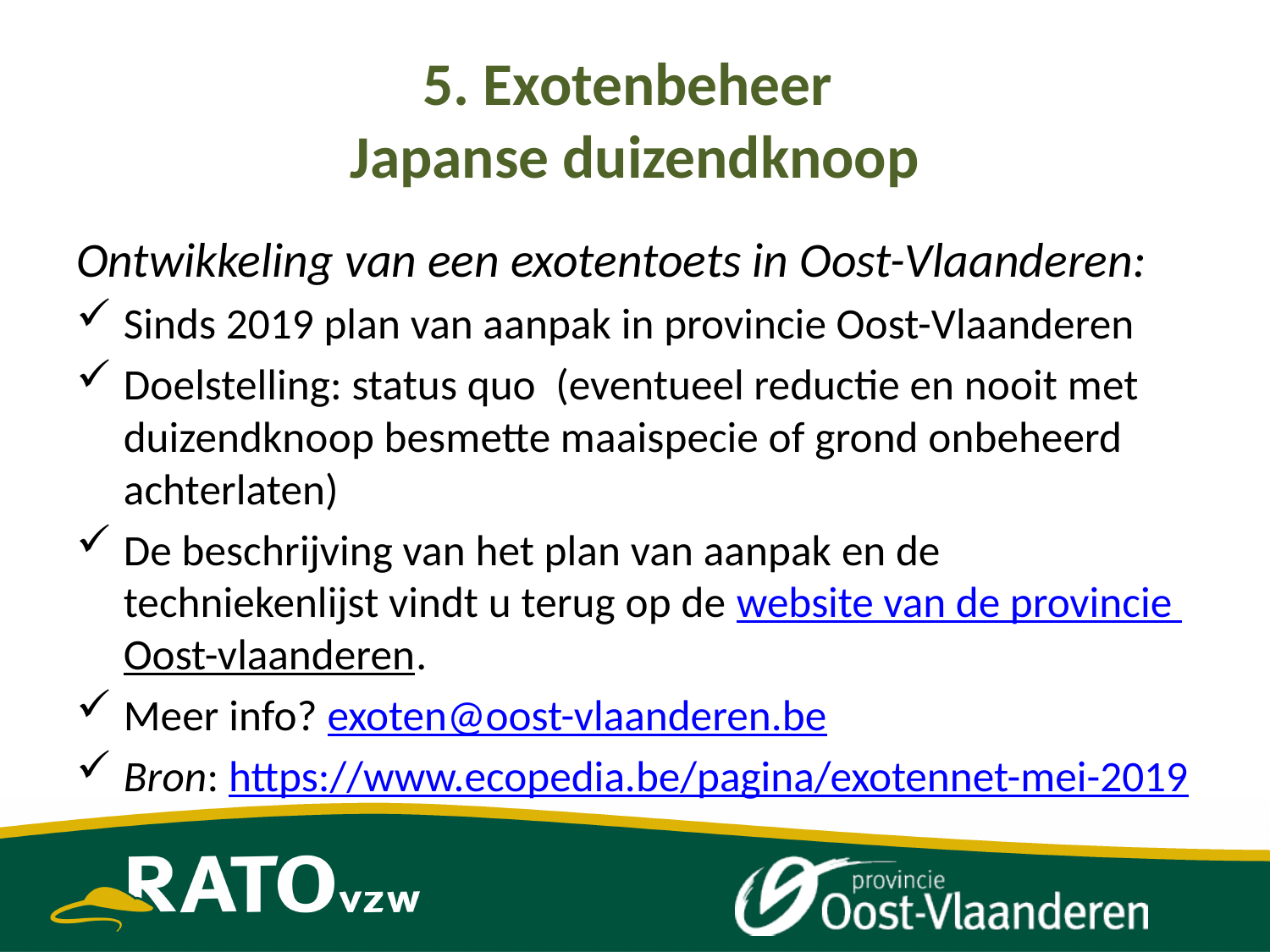

# 5. Exotenbeheer Japanse duizendknoop
Ontwikkeling van een exotentoets in Oost-Vlaanderen:
Sinds 2019 plan van aanpak in provincie Oost-Vlaanderen
Doelstelling: status quo  (eventueel reductie en nooit met duizendknoop besmette maaispecie of grond onbeheerd achterlaten)
De beschrijving van het plan van aanpak en de techniekenlijst vindt u terug op de website van de provincie Oost-vlaanderen.
Meer info? exoten@oost-vlaanderen.be
Bron: https://www.ecopedia.be/pagina/exotennet-mei-2019